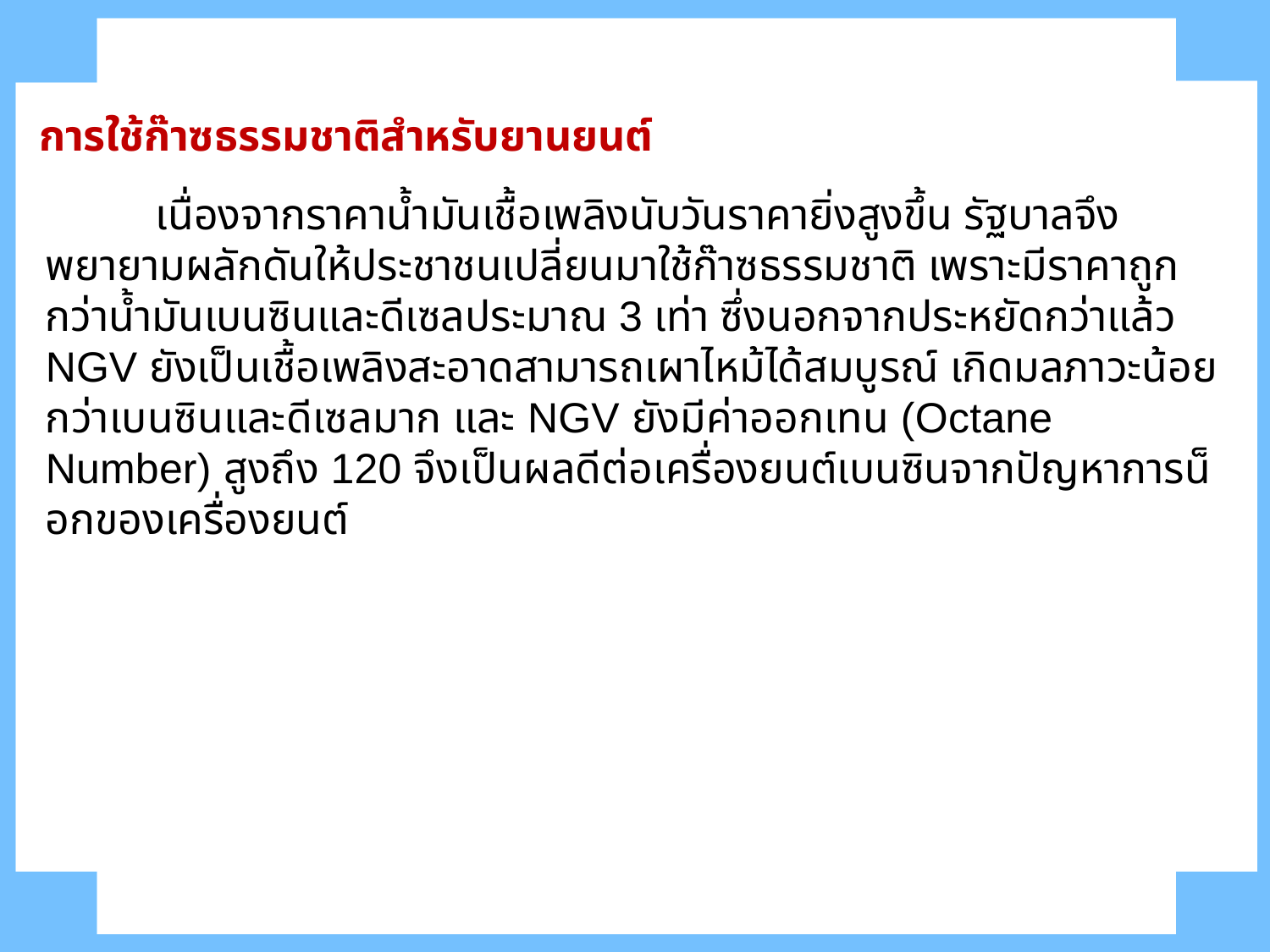

การใช้ก๊าซธรรมชาติสำหรับยานยนต์
	เนื่องจากราคาน้ำมันเชื้อเพลิงนับวันราคายิ่งสูงขึ้น รัฐบาลจึงพยายามผลักดันให้ประชาชนเปลี่ยนมาใช้ก๊าซธรรมชาติ เพราะมีราคาถูกกว่าน้ำมันเบนซินและดีเซลประมาณ 3 เท่า ซึ่งนอกจากประหยัดกว่าแล้ว NGV ยังเป็นเชื้อเพลิงสะอาดสามารถเผาไหม้ได้สมบูรณ์ เกิดมลภาวะน้อยกว่าเบนซินและดีเซลมาก และ NGV ยังมีค่าออกเทน (Octane Number) สูงถึง 120 จึงเป็นผลดีต่อเครื่องยนต์เบนซินจากปัญหาการน็อกของเครื่องยนต์